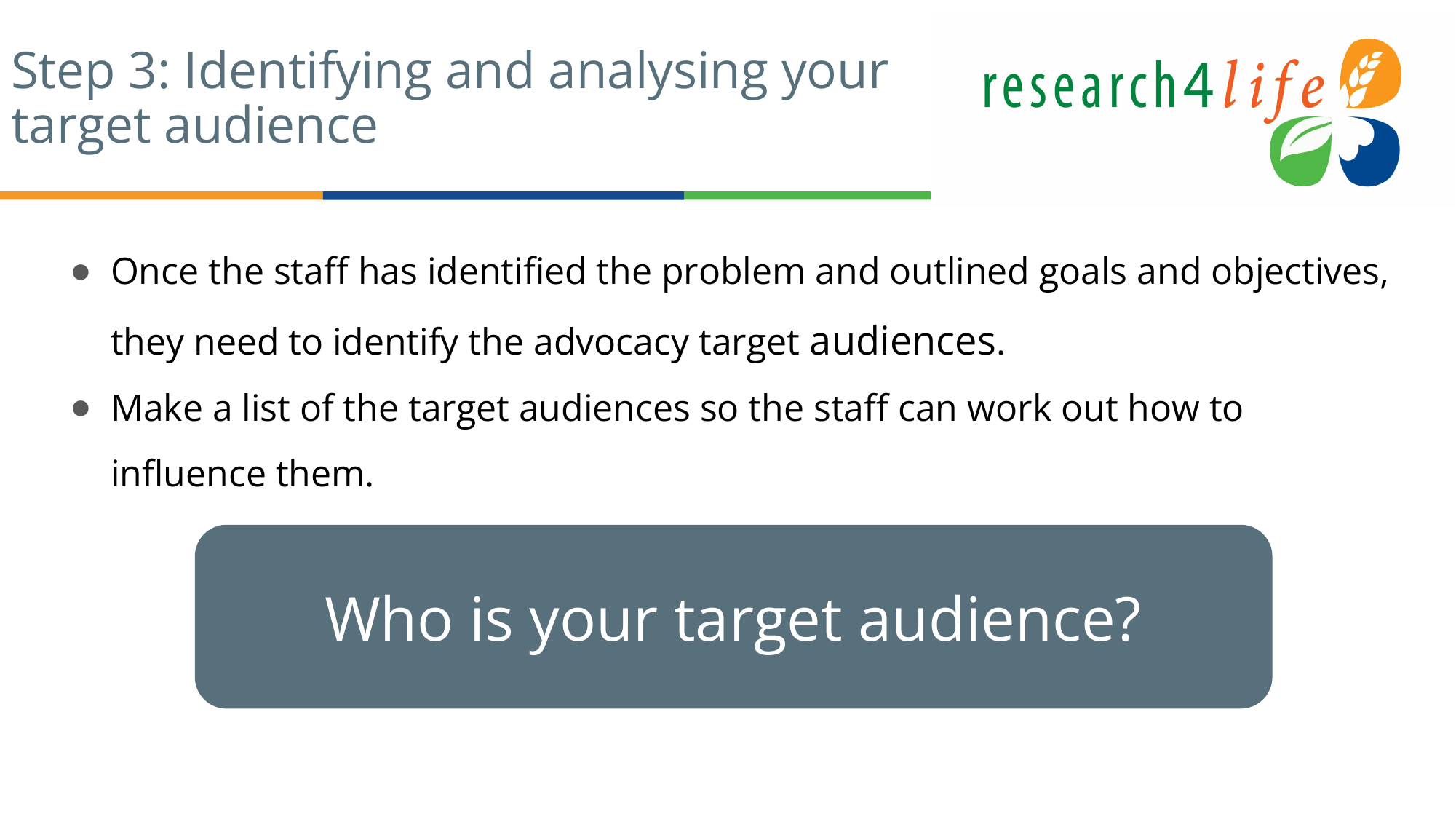

# Step 3: Identifying and analysing your target audience
Once the staff has identified the problem and outlined goals and objectives, they need to identify the advocacy target audiences.
Make a list of the target audiences so the staff can work out how to influence them.

Who is your target audience?